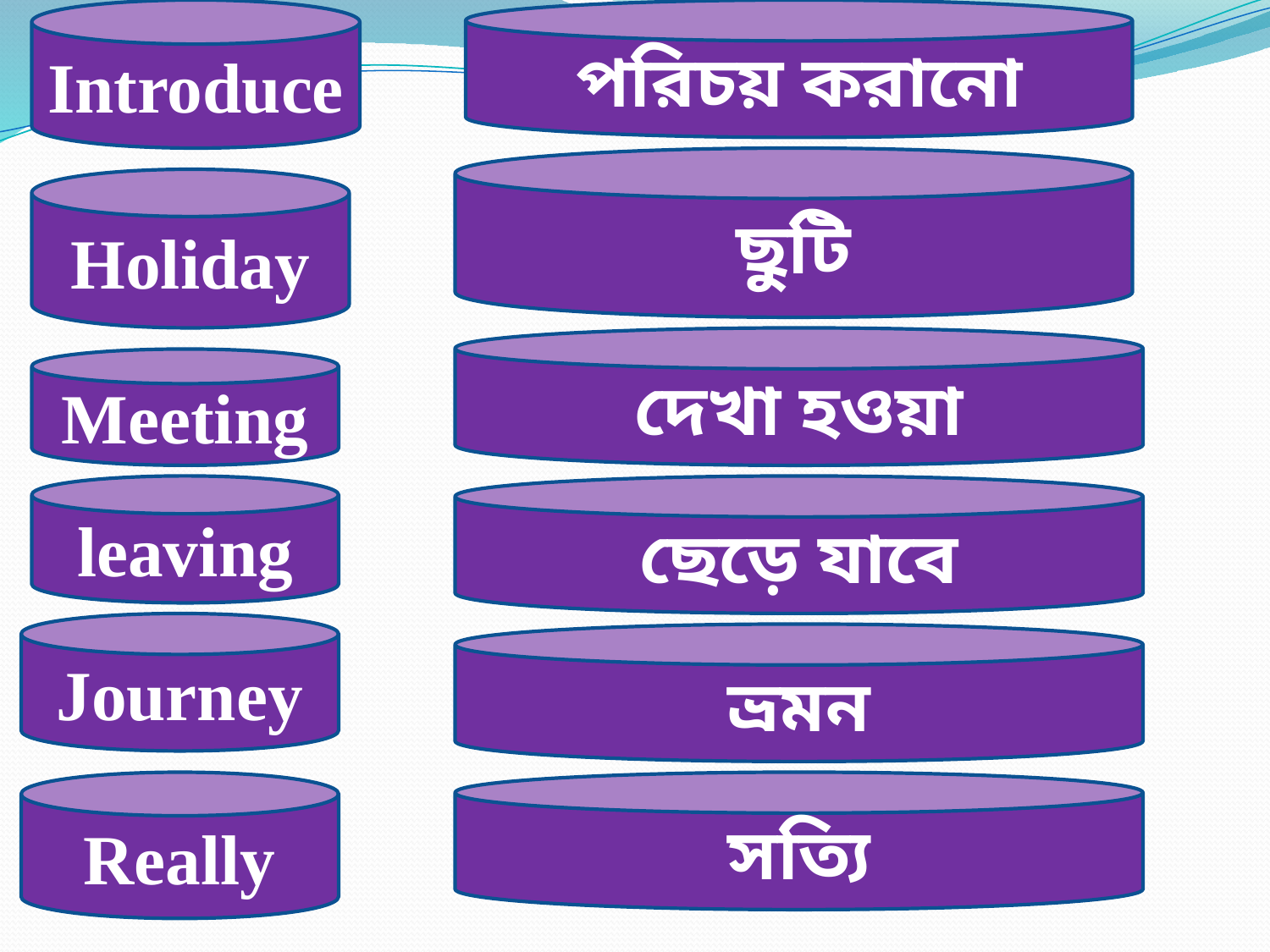

Introduce
পরিচয় করানো
ছুটি
Holiday
দেখা হওয়া
Meeting
leaving
ছেড়ে যাবে
Journey
ভ্রমন
Really
সত্যি